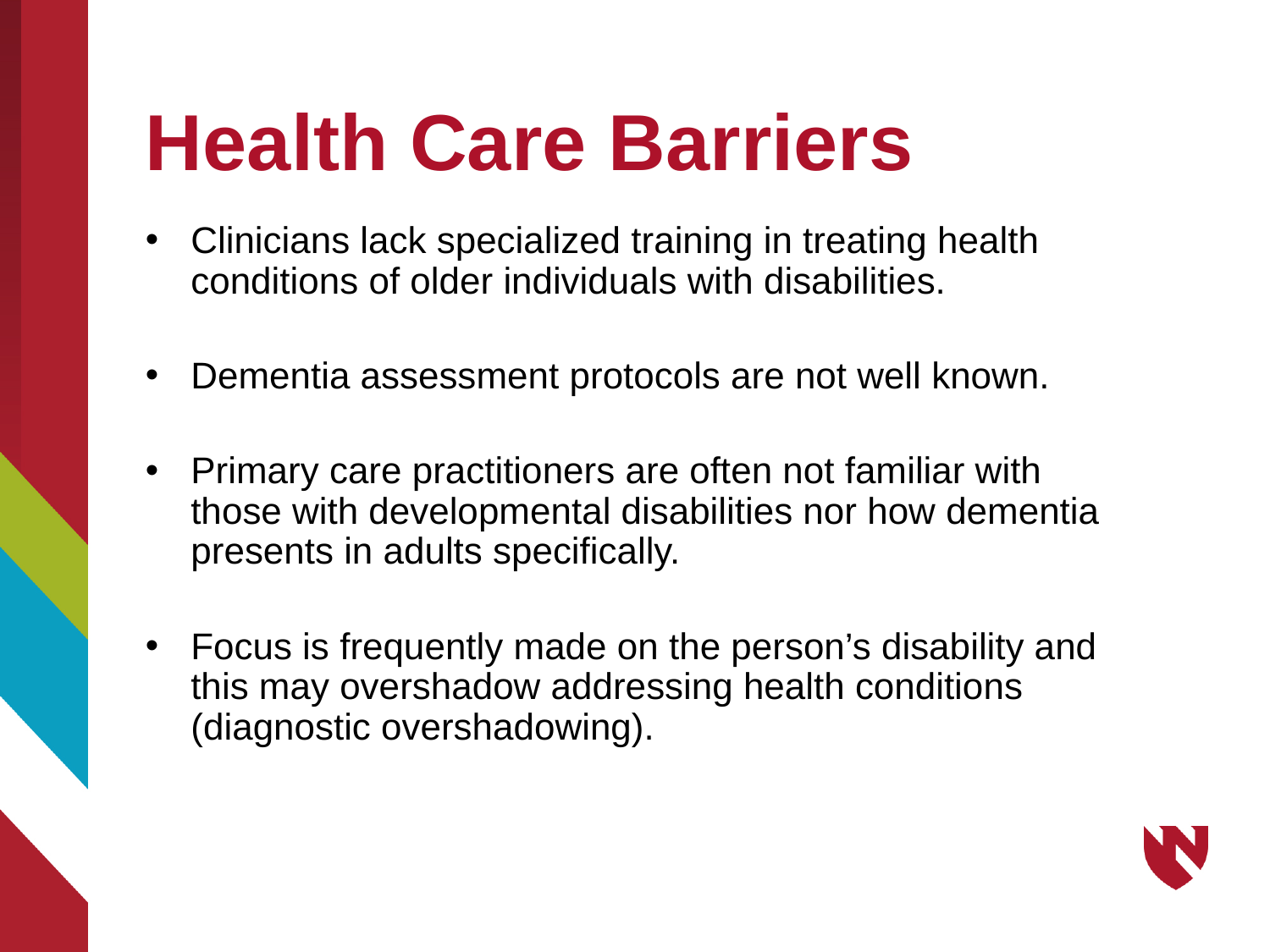

# Health Care Barriers
Clinicians lack specialized training in treating health conditions of older individuals with disabilities.

Dementia assessment protocols are not well known.

Primary care practitioners are often not familiar with those with developmental disabilities nor how dementia presents in adults specifically.

Focus is frequently made on the person’s disability and this may overshadow addressing health conditions (diagnostic overshadowing).